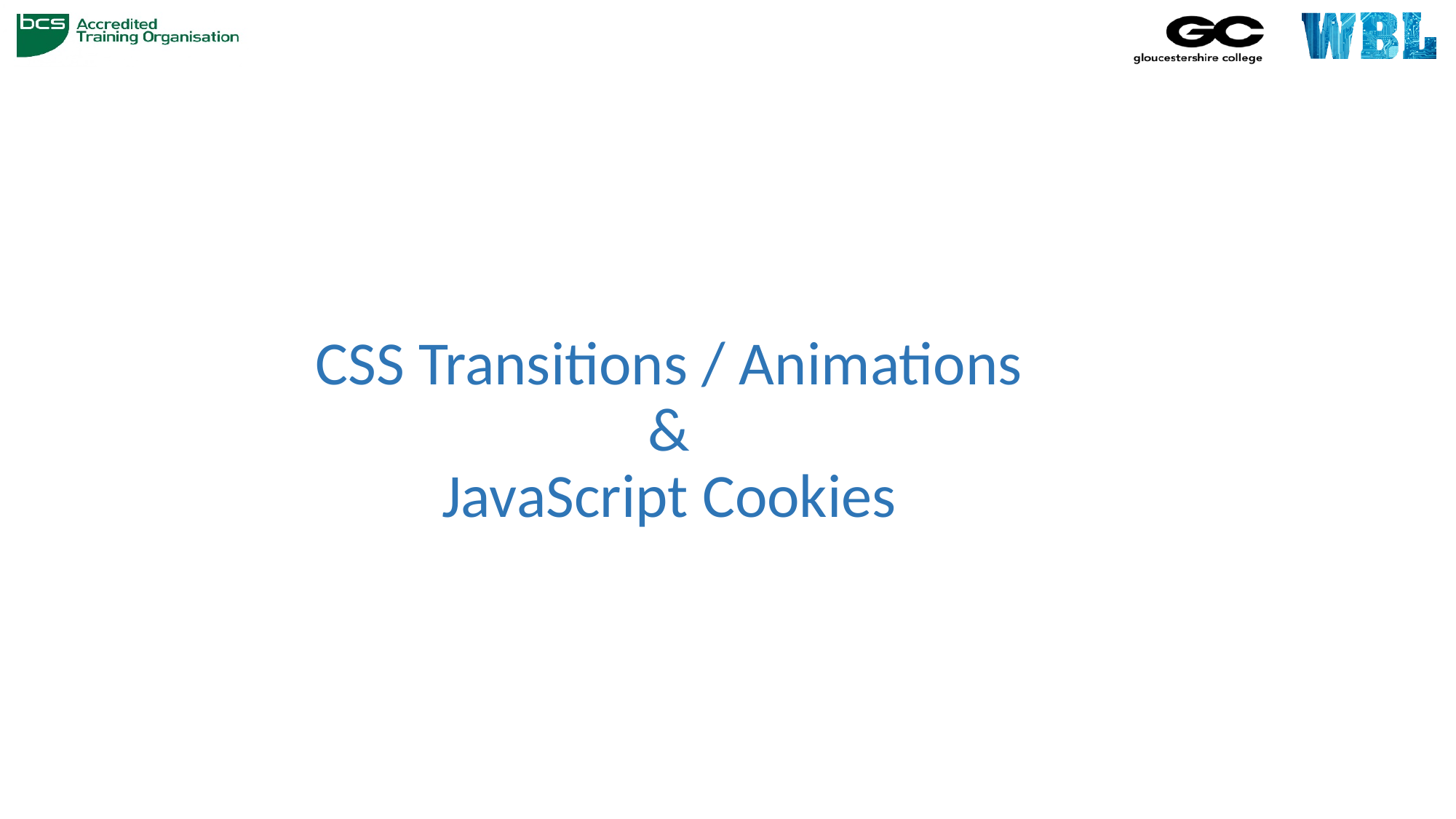

# CSS Transitions / Animations & JavaScript Cookies